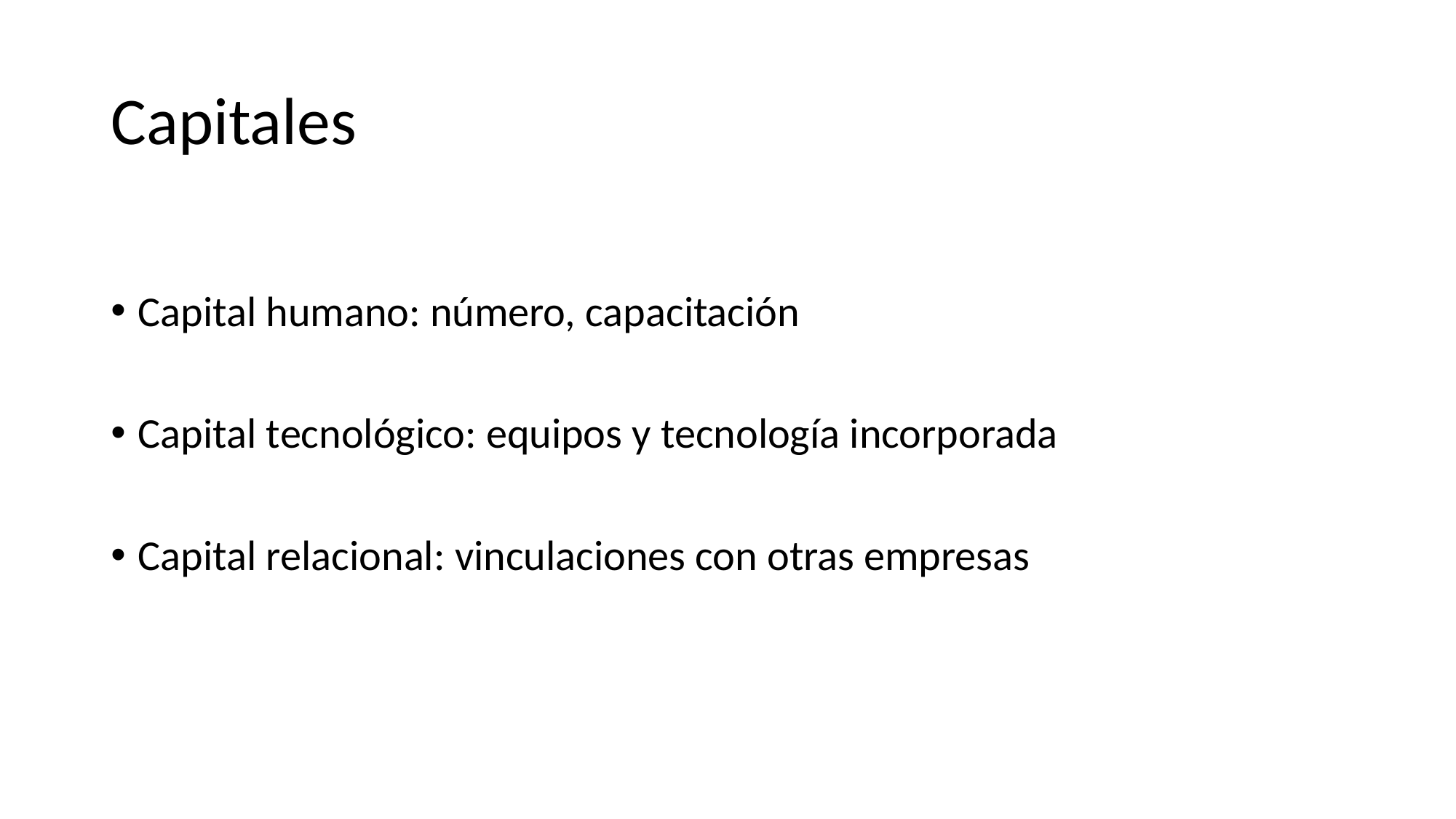

# Capitales

Capital humano: número, capacitación

Capital tecnológico: equipos y tecnología incorporada

Capital relacional: vinculaciones con otras empresas